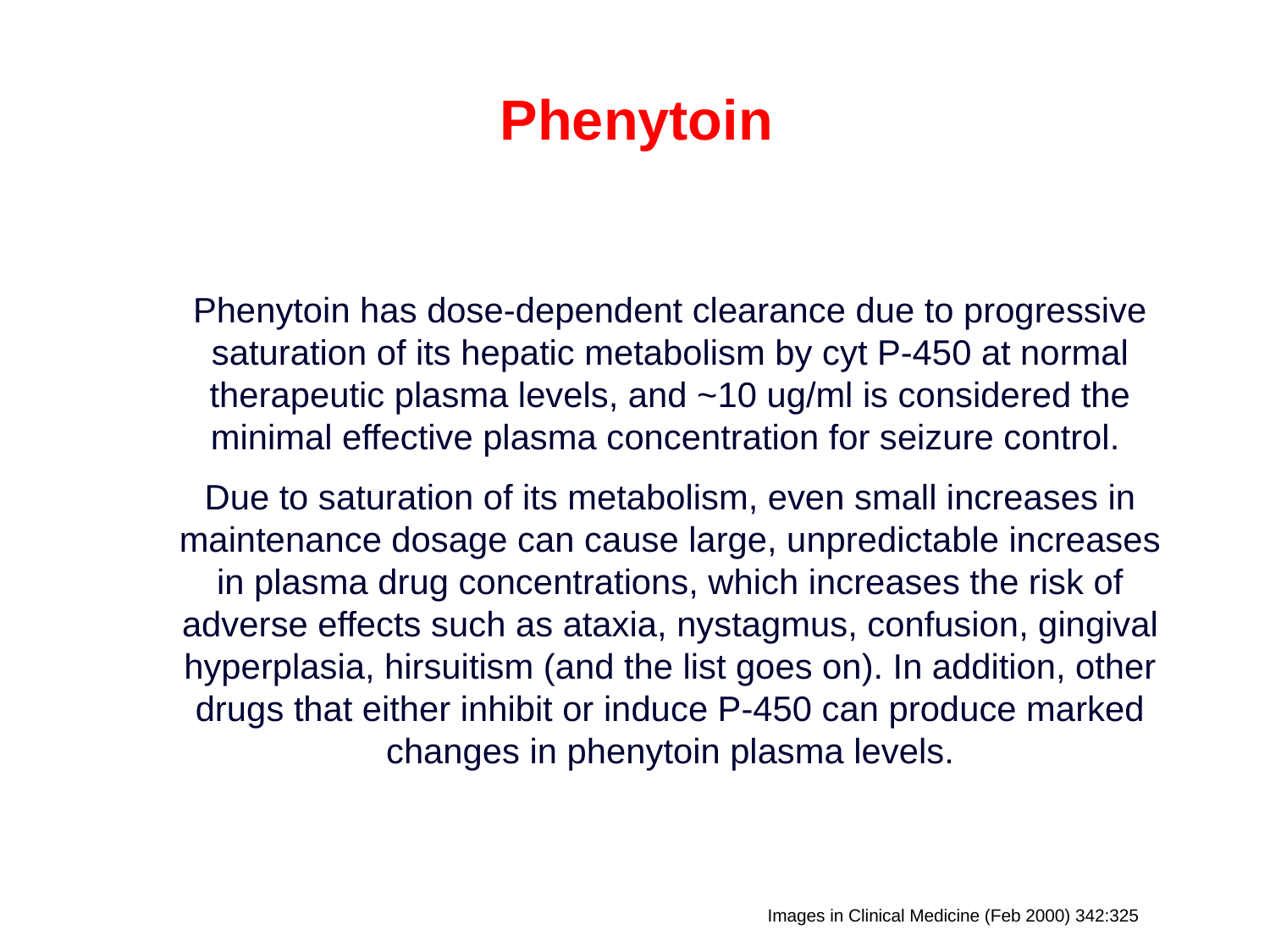

# Phenytoin
Phenytoin has dose-dependent clearance due to progressive saturation of its hepatic metabolism by cyt P-450 at normal therapeutic plasma levels, and ~10 ug/ml is considered the minimal effective plasma concentration for seizure control.
Due to saturation of its metabolism, even small increases in maintenance dosage can cause large, unpredictable increases in plasma drug concentrations, which increases the risk of adverse effects such as ataxia, nystagmus, confusion, gingival hyperplasia, hirsuitism (and the list goes on). In addition, other drugs that either inhibit or induce P-450 can produce marked changes in phenytoin plasma levels.
Images in Clinical Medicine (Feb 2000) 342:325